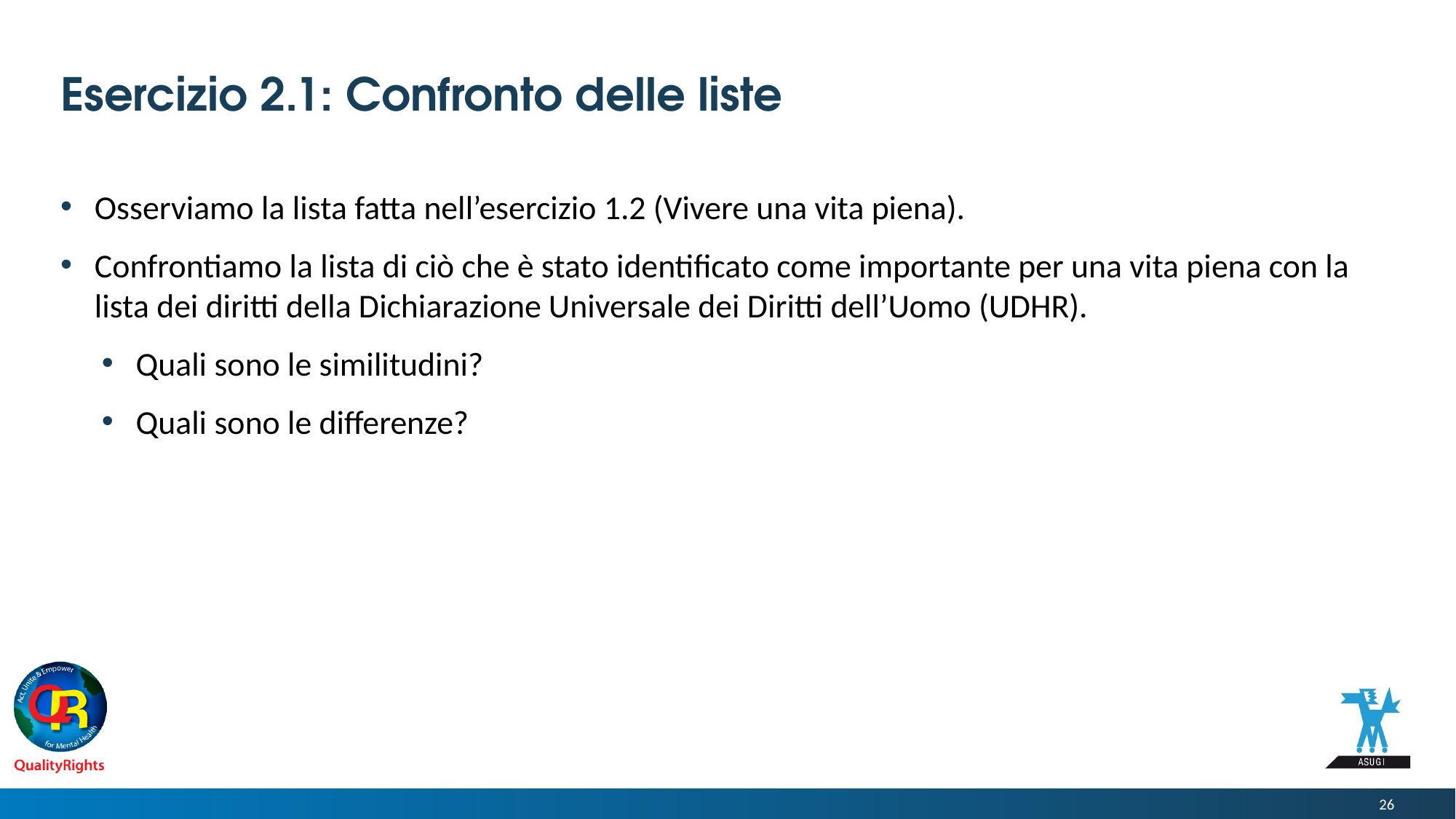

# Esercizio 2.1: Confronto delle liste
Osserviamo la lista fatta nell’esercizio 1.2 (Vivere una vita piena).
Confrontiamo la lista di ciò che è stato identificato come importante per una vita piena con la lista dei diritti della Dichiarazione Universale dei Diritti dell’Uomo (UDHR).
Quali sono le similitudini?
Quali sono le differenze?
26